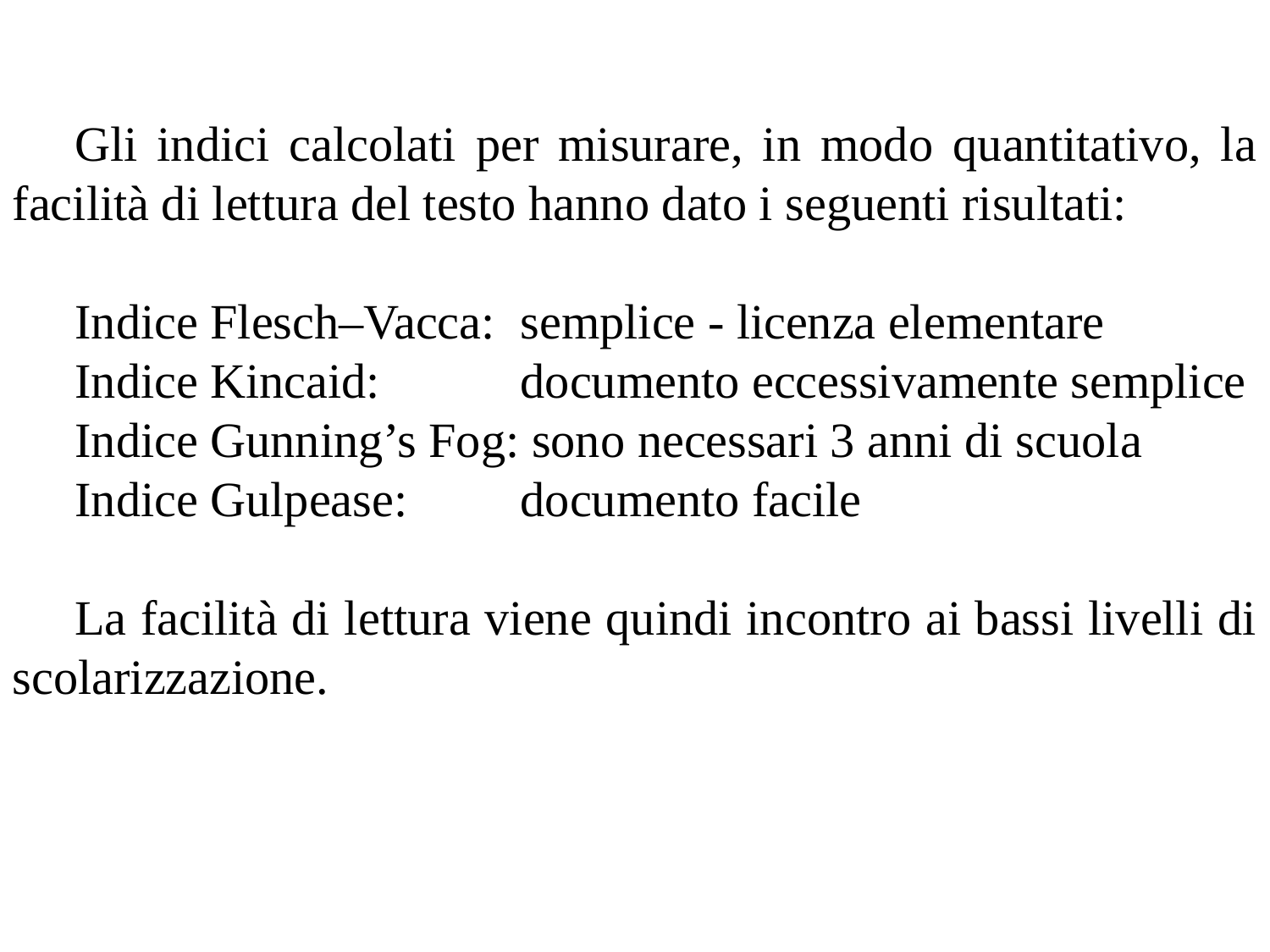

Gli indici calcolati per misurare, in modo quantitativo, la facilità di lettura del testo hanno dato i seguenti risultati:

Indice Flesch–Vacca: 	semplice - licenza elementare
Indice Kincaid:           	documento eccessivamente semplice
Indice Gunning’s Fog: sono necessari 3 anni di scuola
Indice Gulpease:         	documento facile

La facilità di lettura viene quindi incontro ai bassi livelli di scolarizzazione.